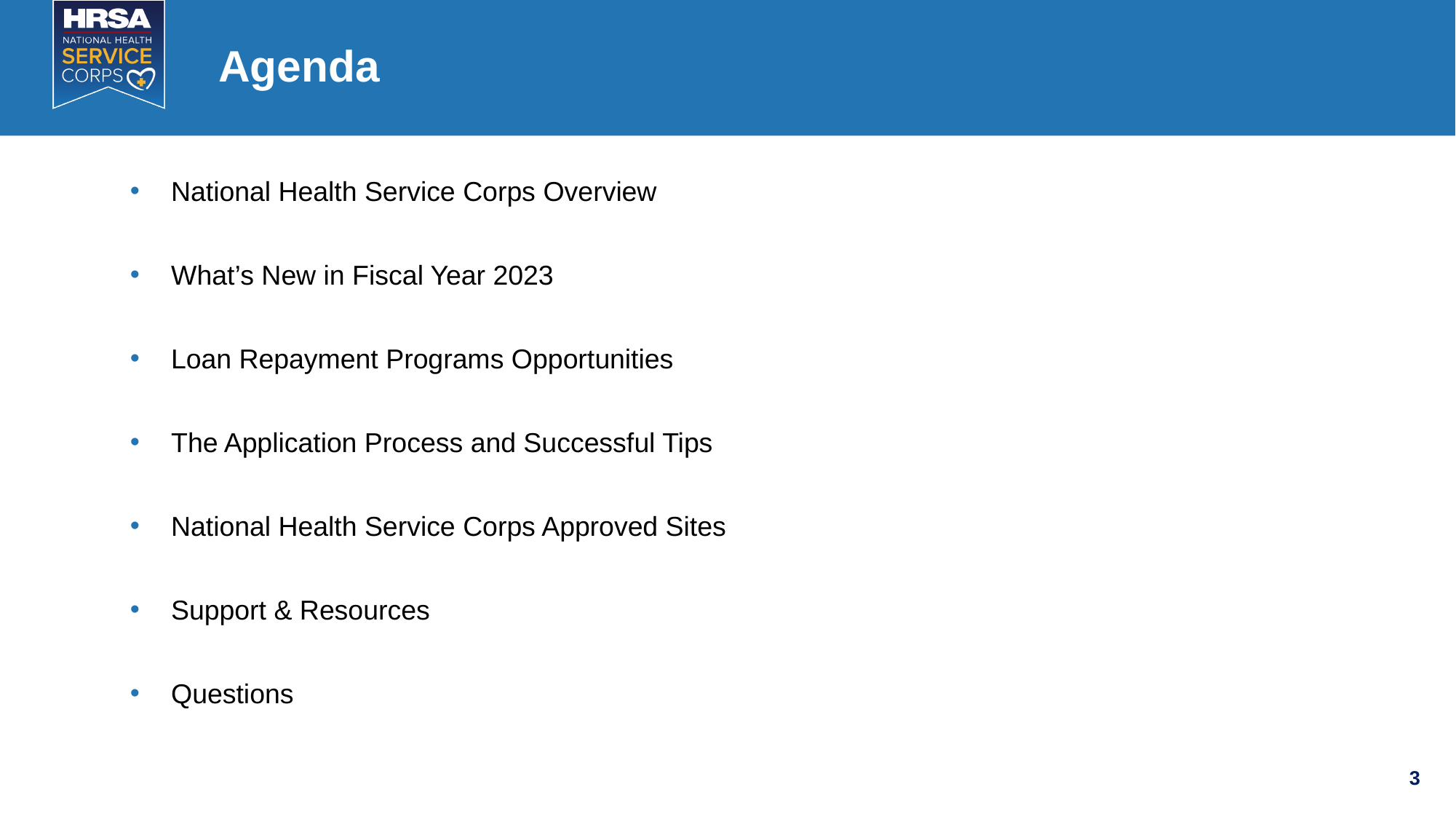

# Agenda
National Health Service Corps Overview
What’s New in Fiscal Year 2023
Loan Repayment Programs Opportunities
The Application Process and Successful Tips
National Health Service Corps Approved Sites
Support & Resources
Questions